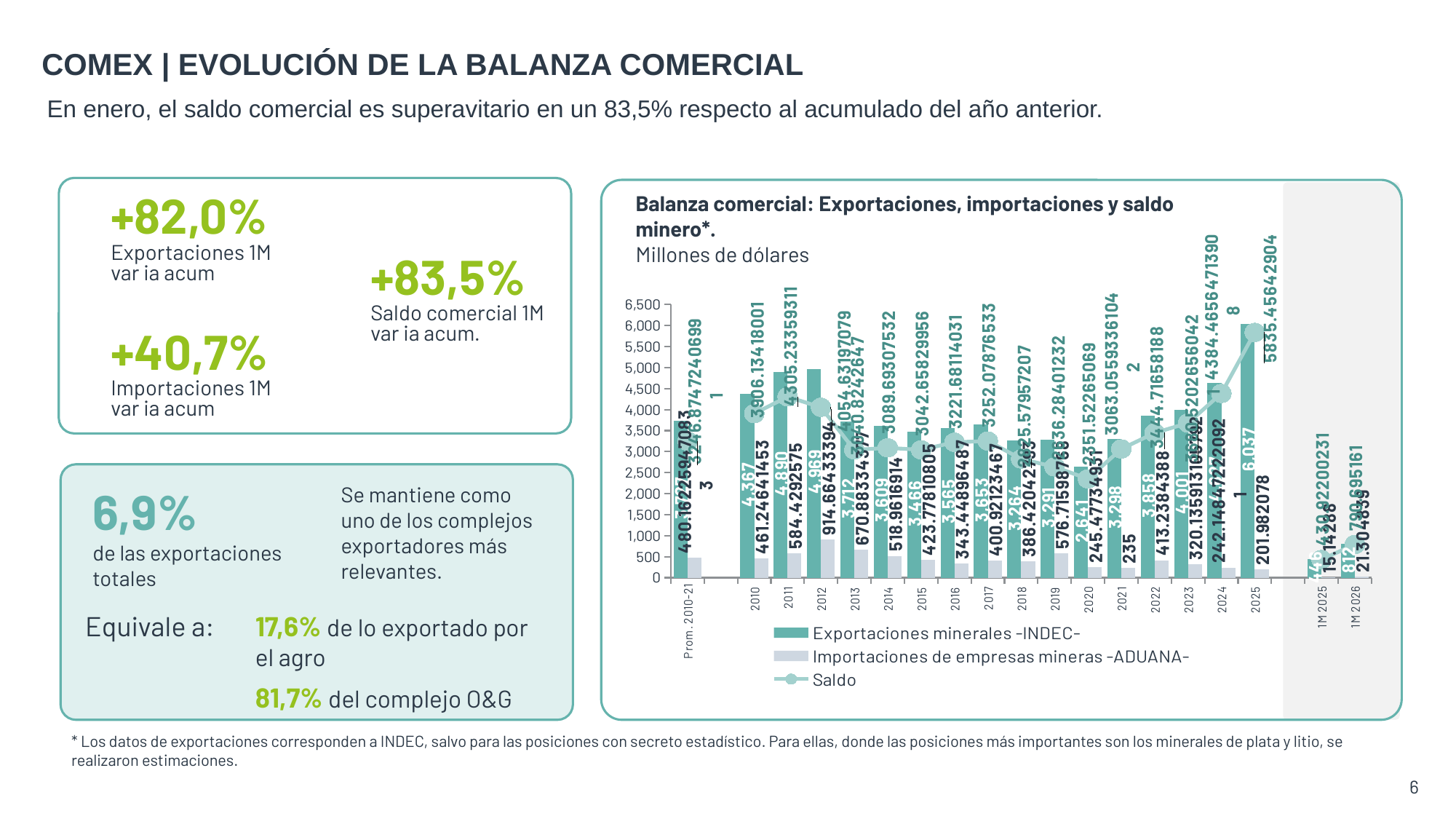

COMEX | EVOLUCIÓN DE LA BALANZA COMERCIAL

En enero, el saldo comercial es superavitario en un 83,5% respecto al acumulado del año anterior.

+82,0%
Exportaciones 1M
var ia acum

Balanza comercial: Exportaciones, importaciones y saldo minero*.
Millones de dólares
+83,5%
Saldo comercial 1M
var ia acum.

### Chart

| Category | Exportaciones minerales -INDEC- | Importaciones de empresas mineras -ADUANA- | Saldo |
|---|---|---|---|
| Prom. 2010-21 | 3727.036983540746 | 480.1622594708333 | 3246.8747240699126 |
|  | None | None | None |
| 2010 | 4367.380594540001 | 461.24641453 | 3906.134180010001 |
| 2011 | 4889.66285061 | 584.4292574999998 | 4305.23359311 |
| 2012 | 4969.296304730002 | 914.66433394 | 4054.631970790002 |
| 2013 | 3711.7076084699997 | 670.88334377 | 3040.8242646999997 |
| 2014 | 3608.65476672 | 518.9616914 | 3089.6930753200004 |
| 2015 | 3466.4364076099996 | 423.77810805000007 | 3042.6582995599997 |
| 2016 | 3565.130105179999 | 343.44896487 | 3221.681140309999 |
| 2017 | 3653.0 | 400.92123466999993 | 3252.07876533 |
| 2018 | 3263.621383583718 | 386.42042792999996 | 2825.57957207 |
| 2019 | 3290.71464651806 | 576.71598768 | 2636.28401232 |
| 2020 | 2640.783200916758 | 245.47734931 | 2351.52265069 |
| 2021 | 3298.055933610418 | 235.0 | 3063.055933610418 |
| 2022 | 3857.9550206800004 | 413.2384387999999 | 3444.7165818800004 |
| 2023 | 4000.65617871 | 320.1359131057922 | 3680.520265604208 |
| 2024 | 4626.61411936 | 242.1484722209211 | 4384.465647139079 |
| 2025 | 6037.43850704 | 201.982078 | 5835.45642904 |
|  | None | None | None |
| 1M 2025 | 446.06488231000003 | 15.14288 | 430.92200231000004 |
| 1M 2026 | 812.0 | 21.304839 | 790.695161 |
+40,7%
Importaciones 1M
var ia acum

6,9%
de las exportaciones totales
Se mantiene como uno de los complejos exportadores más relevantes.
Equivale a:
17,6% de lo exportado por el agro
81,7% del complejo O&G
* Los datos de exportaciones corresponden a INDEC, salvo para las posiciones con secreto estadístico. Para ellas, donde las posiciones más importantes son los minerales de plata y litio, se realizaron estimaciones.